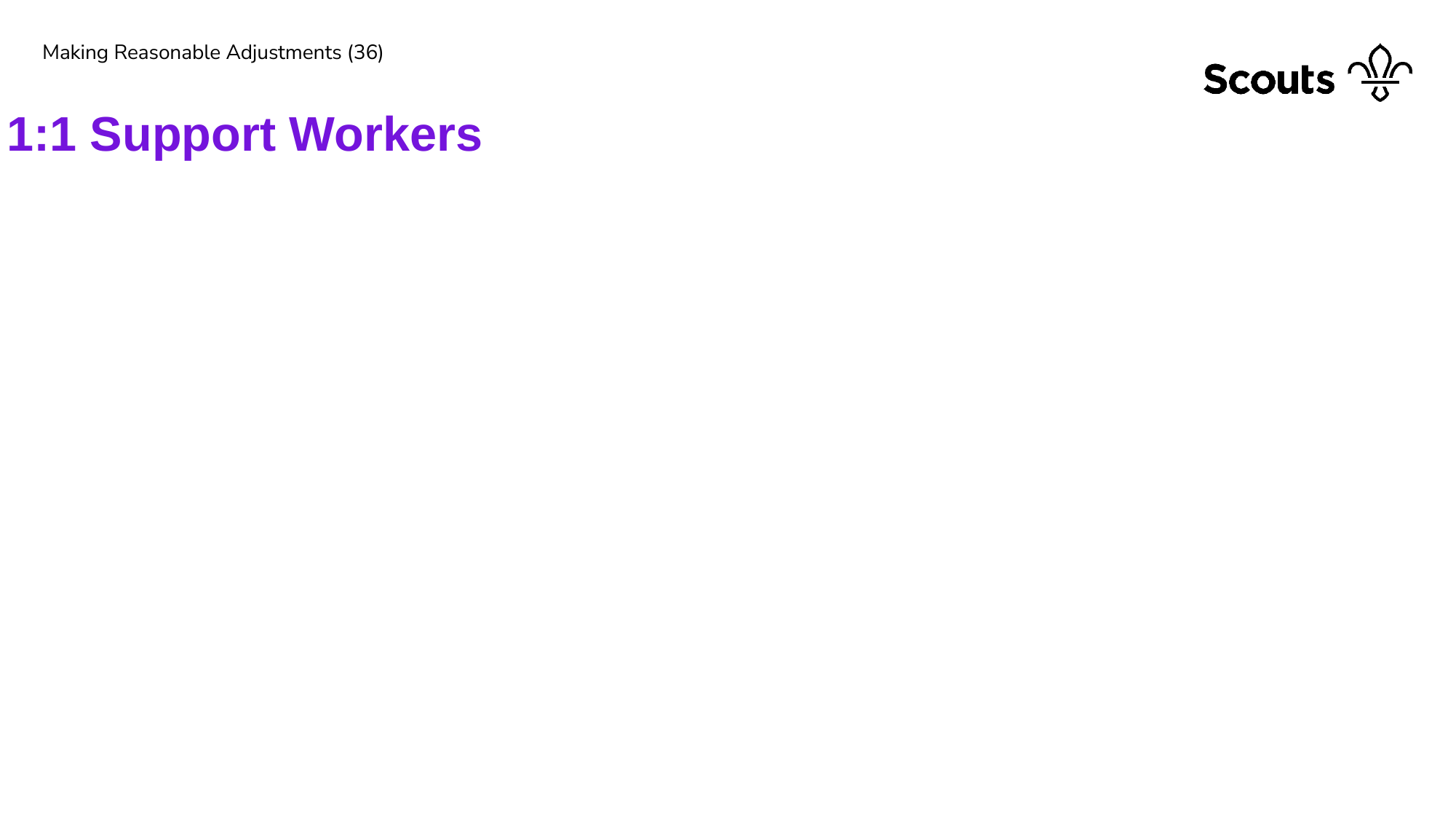

# Making Reasonable Adjustments (36)
1:1 Support Workers